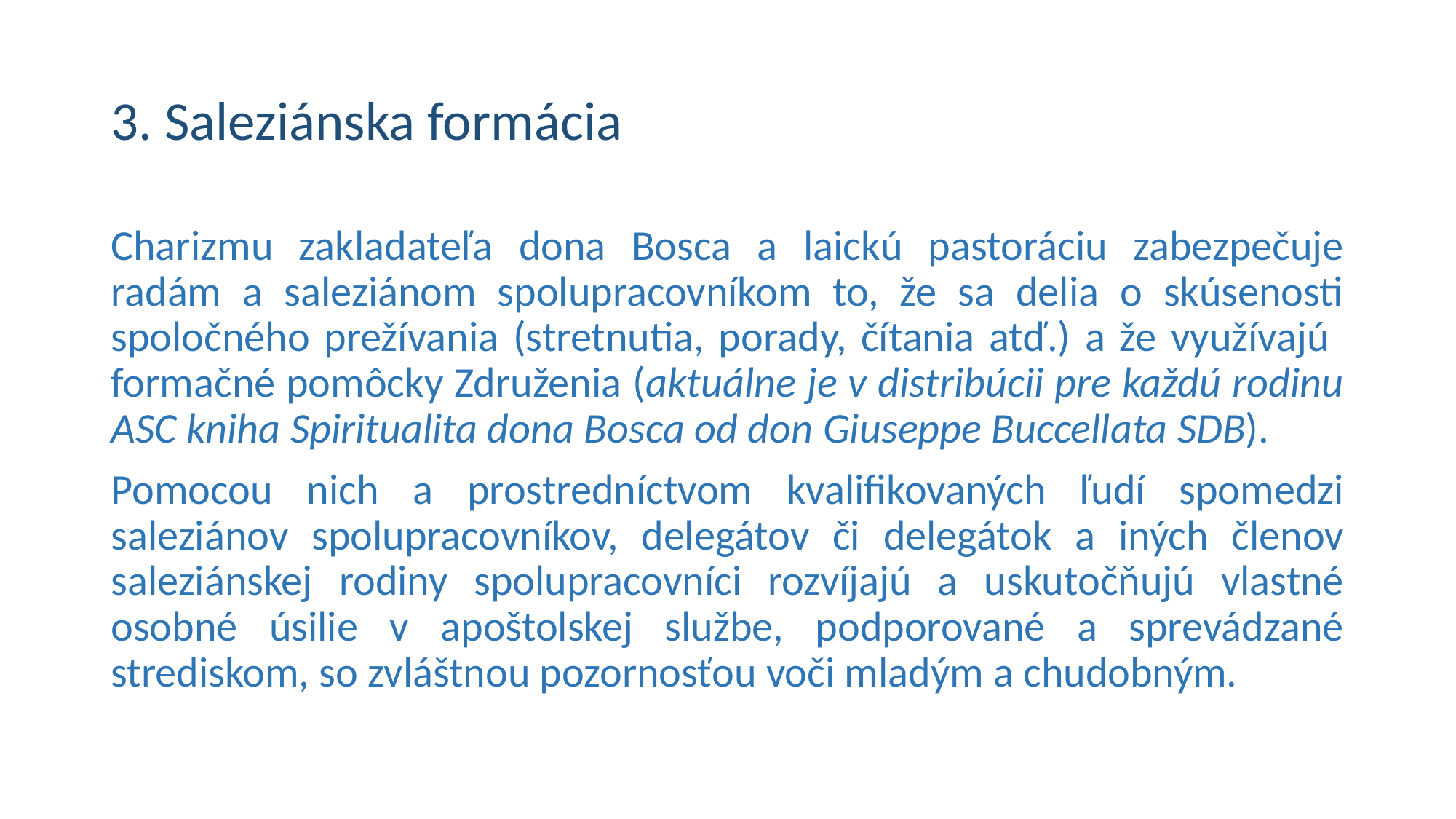

# 3. Saleziánska formácia
Charizmu zakladateľa dona Bosca a laickú pastoráciu zabezpečuje radám a saleziánom spolupracovníkom to, že sa delia o skúsenosti spoločného prežívania (stretnutia, porady, čítania atď.) a že využívajú
formačné pomôcky Združenia (aktuálne je v distribúcii pre každú rodinu ASC kniha Spiritualita dona Bosca od don Giuseppe Buccellata SDB).
Pomocou nich a prostredníctvom kvalifikovaných ľudí spomedzi saleziánov spolupracovníkov, delegátov či delegátok a iných členov saleziánskej rodiny spolupracovníci rozvíjajú a uskutočňujú vlastné osobné úsilie v apoštolskej službe, podporované a sprevádzané strediskom, so zvláštnou pozornosťou voči mladým a chudobným.